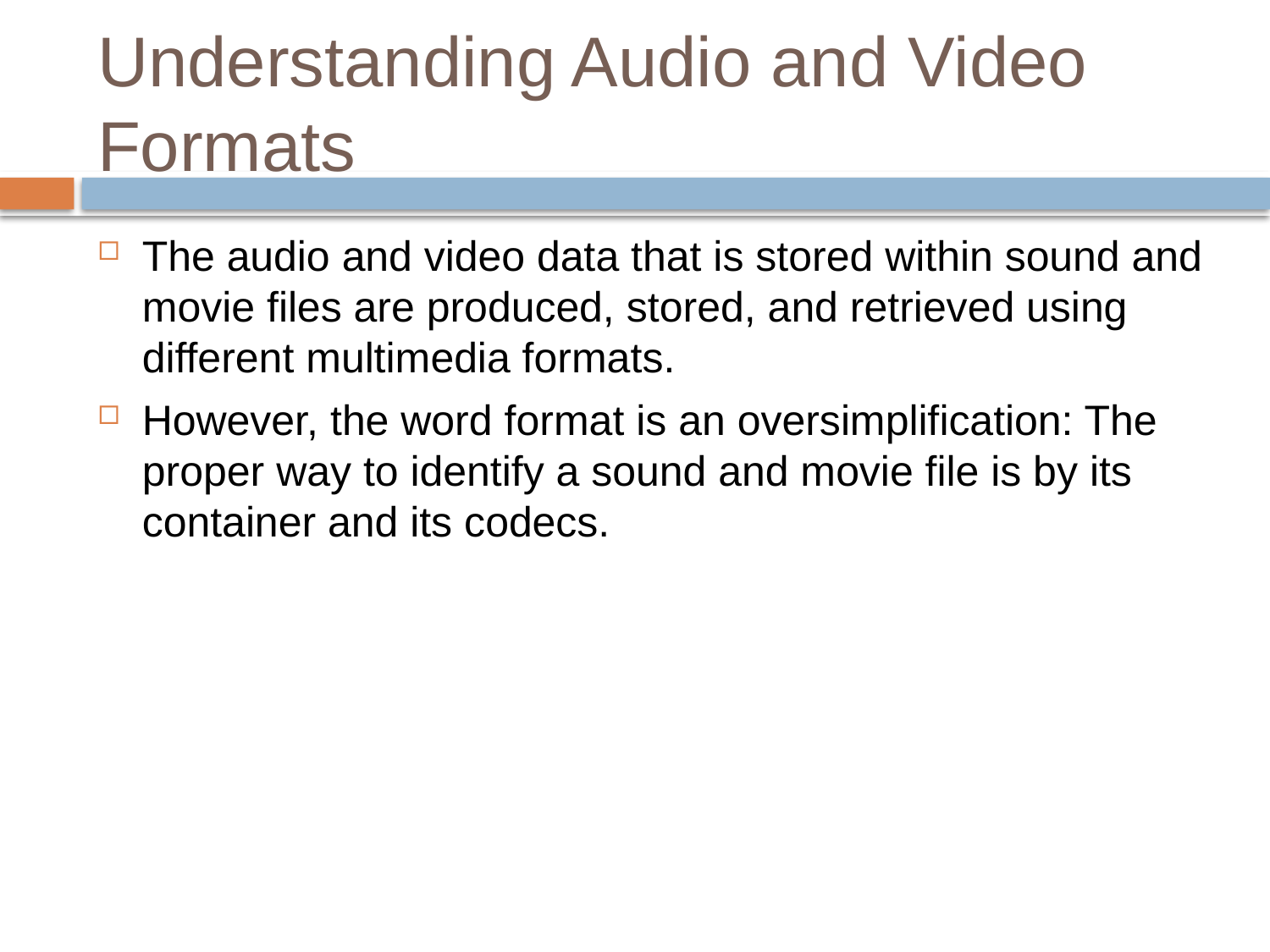

# Understanding Audio and Video Formats
The audio and video data that is stored within sound and movie files are produced, stored, and retrieved using different multimedia formats.
However, the word format is an oversimplification: The proper way to identify a sound and movie file is by its container and its codecs.